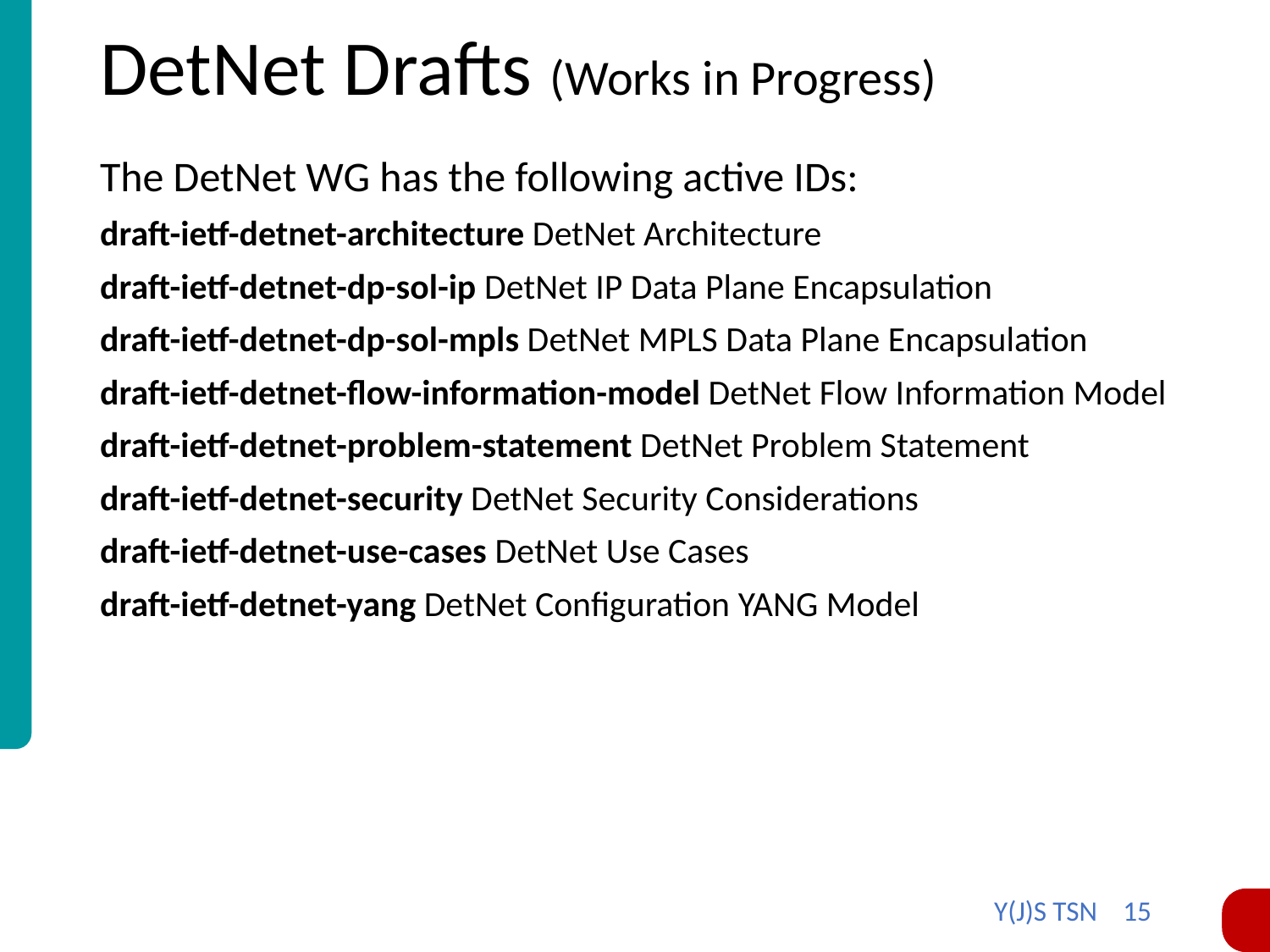

# DetNet Drafts (Works in Progress)
The DetNet WG has the following active IDs:
draft-ietf-detnet-architecture DetNet Architecture
draft-ietf-detnet-dp-sol-ip DetNet IP Data Plane Encapsulation
draft-ietf-detnet-dp-sol-mpls DetNet MPLS Data Plane Encapsulation
draft-ietf-detnet-flow-information-model DetNet Flow Information Model
draft-ietf-detnet-problem-statement DetNet Problem Statement
draft-ietf-detnet-security DetNet Security Considerations
draft-ietf-detnet-use-cases DetNet Use Cases
draft-ietf-detnet-yang DetNet Configuration YANG Model
Y(J)S TSN    15